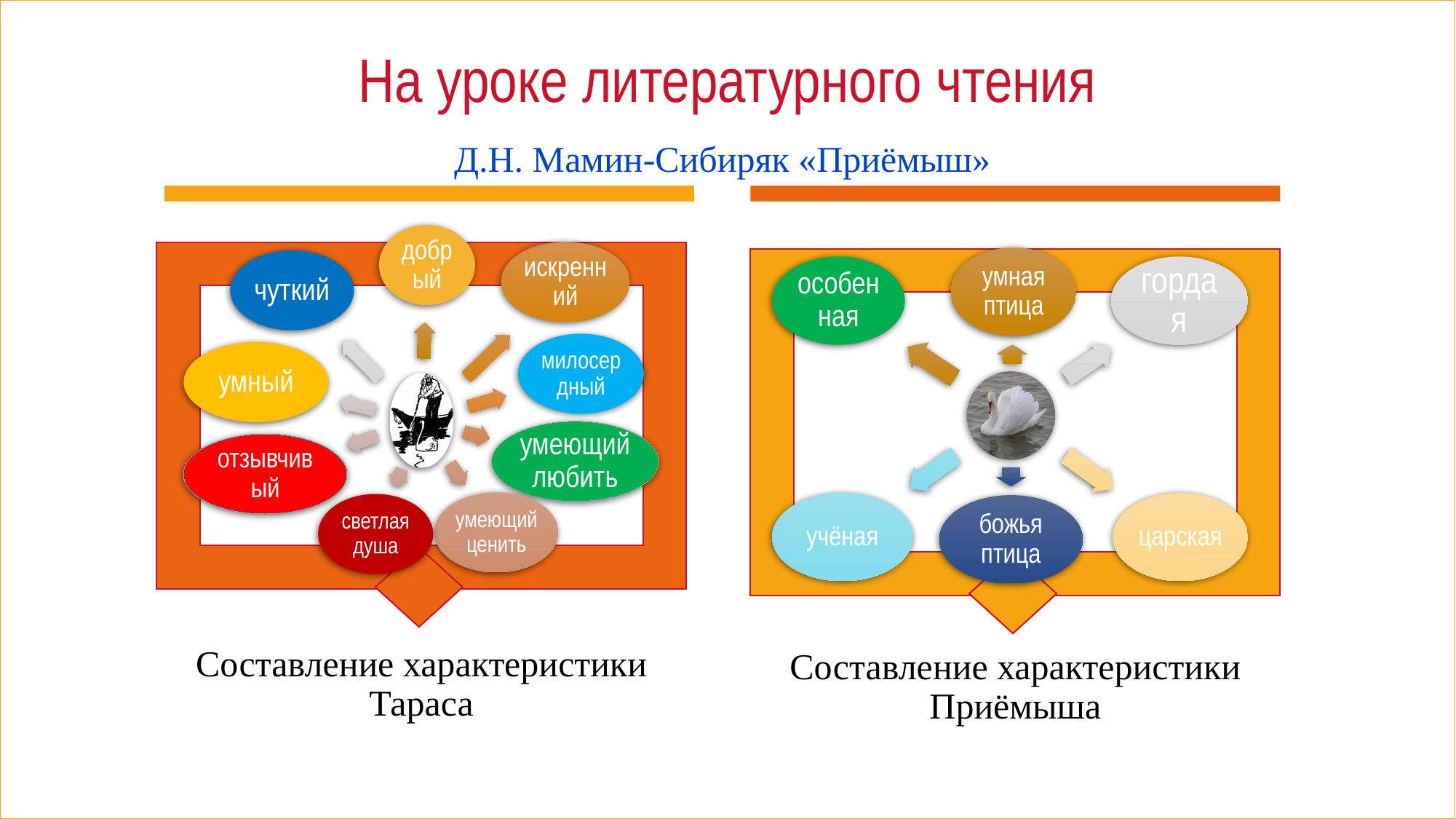

# На уроке литературного чтения
Д.Н. Мамин-Сибиряк «Приёмыш»

добрый

искренний

милосердный

умеющий любить

умеющий ценить

светлая душа

отзывчивый

умный

чуткий

умная птица

гордая

царская

божья птица

учёная

особенная

Составление характеристики Тараса
Составление характеристики Приёмыша